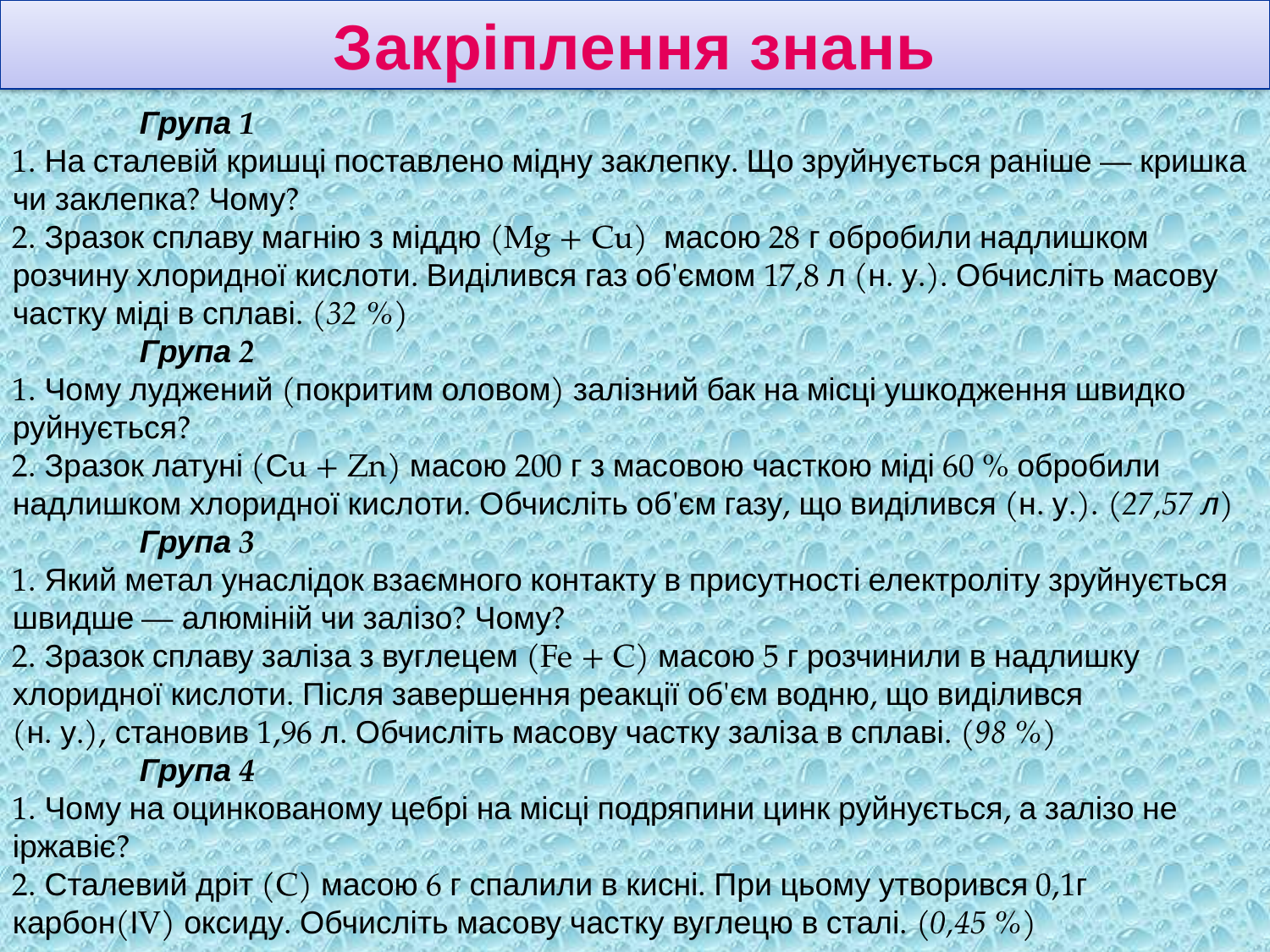

Закріплення знань
	Група 1
1. На сталевій кришці поставлено мідну заклепку. Що зруйнуєть­ся раніше — кришка чи заклепка? Чому?
2. Зразок сплаву магнію з міддю (Mg + Cu)  масою 28 г обробили надлиш­ком розчину хлоридної кислоти. Виділився газ об'ємом 17,8 л (н. у.). Обчисліть масову частку міді в сплаві. (32 %)
	Група 2
1. Чому луджений (покритим оловом) залізний бак на місці ушко­дження швидко руйнується?
2. Зразок латуні (Сu + Zn) масою 200 г з масовою часткою міді 60 % обробили надлишком хлоридної кислоти. Обчисліть об'єм газу, що виділився (н. у.). (27,57 л)
	Група 3
1. Який метал унаслідок взаємного контакту в присутності елек­троліту зруйнується швидше — алюміній чи залізо? Чому?
2. Зразок сплаву заліза з вуглецем (Fe + C) масою 5 г розчинили в надлиш­ку хлоридної кислоти. Після завершення реакції об'єм водню, що виділився
(н. у.), становив 1,96 л. Обчисліть масову частку заліза в сплаві. (98 %)
	Група 4
1. Чому на оцинкованому цебрі на місці подряпини цинк руйну­ється, а залізо не іржавіє?
2. Сталевий дріт (C) масою 6 г спалили в кисні. При цьому утворився 0,1г карбон(ІV) оксиду. Обчисліть масову частку вуглецю в сталі. (0,45 %)